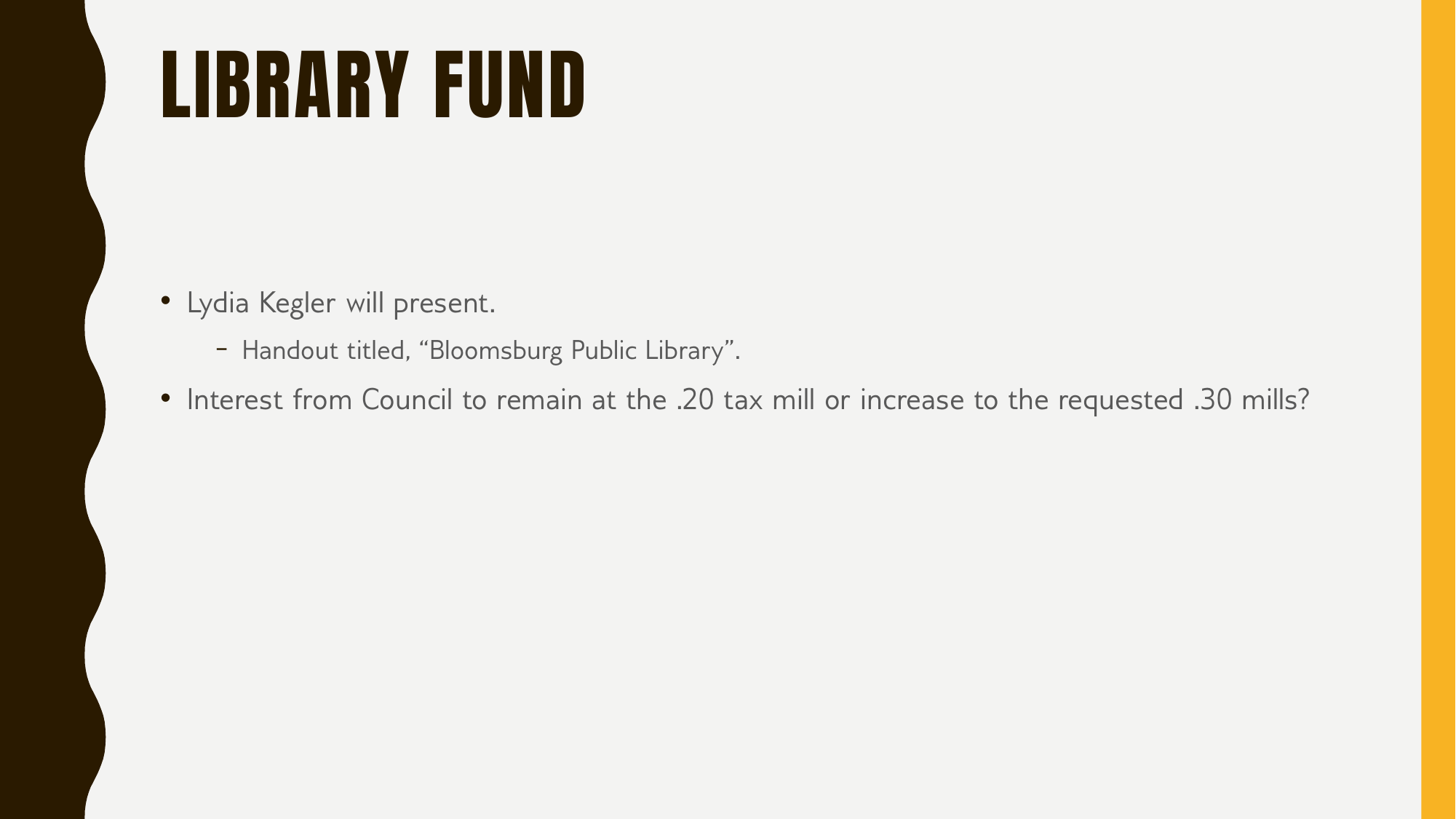

# Library fund
Lydia Kegler will present.
Handout titled, “Bloomsburg Public Library”.
Interest from Council to remain at the .20 tax mill or increase to the requested .30 mills?